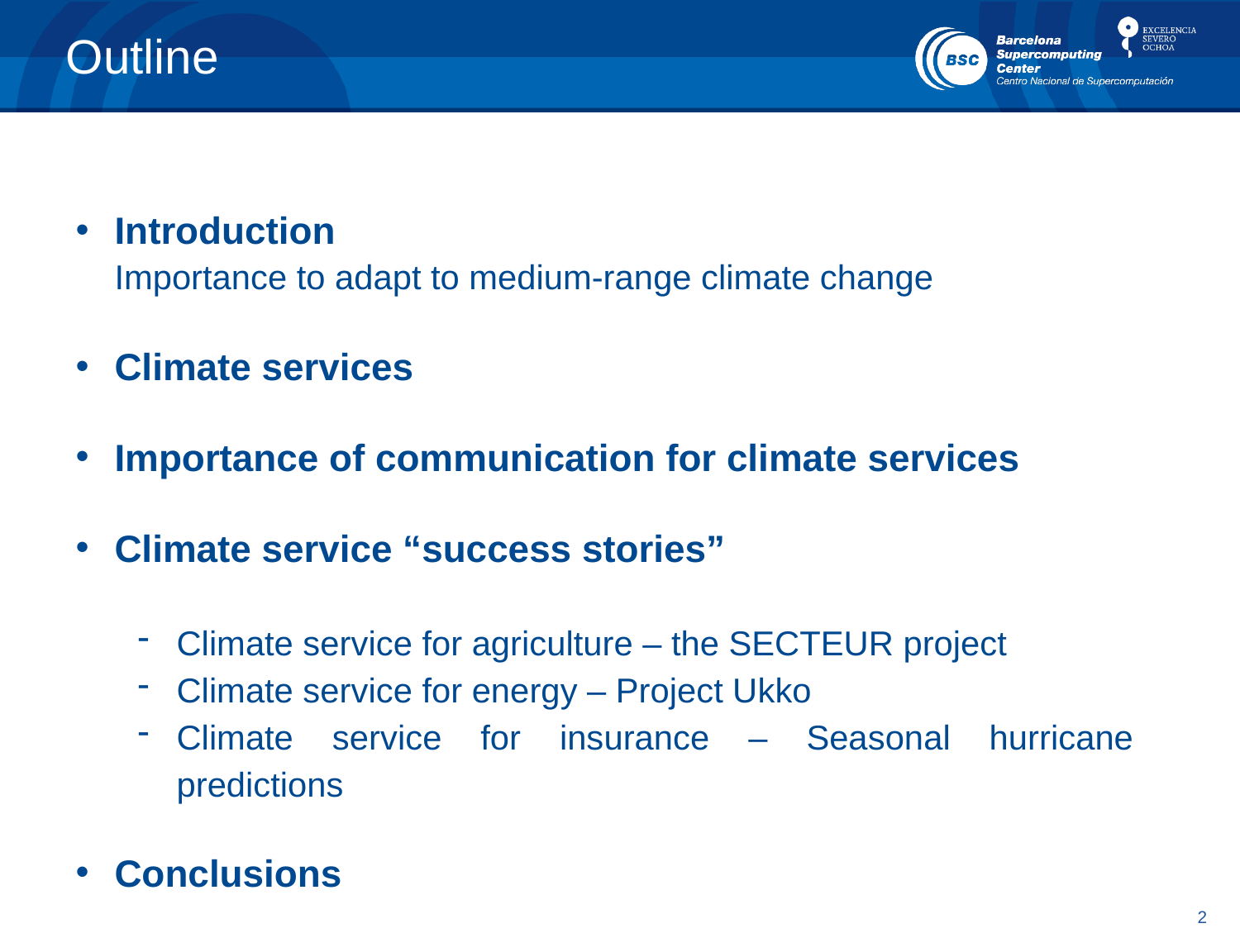

# Outline
Introduction
	Importance to adapt to medium-range climate change

Climate services

Importance of communication for climate services

Climate service “success stories”

Climate service for agriculture – the SECTEUR project
Climate service for energy – Project Ukko
Climate service for insurance – Seasonal hurricane predictions

Conclusions